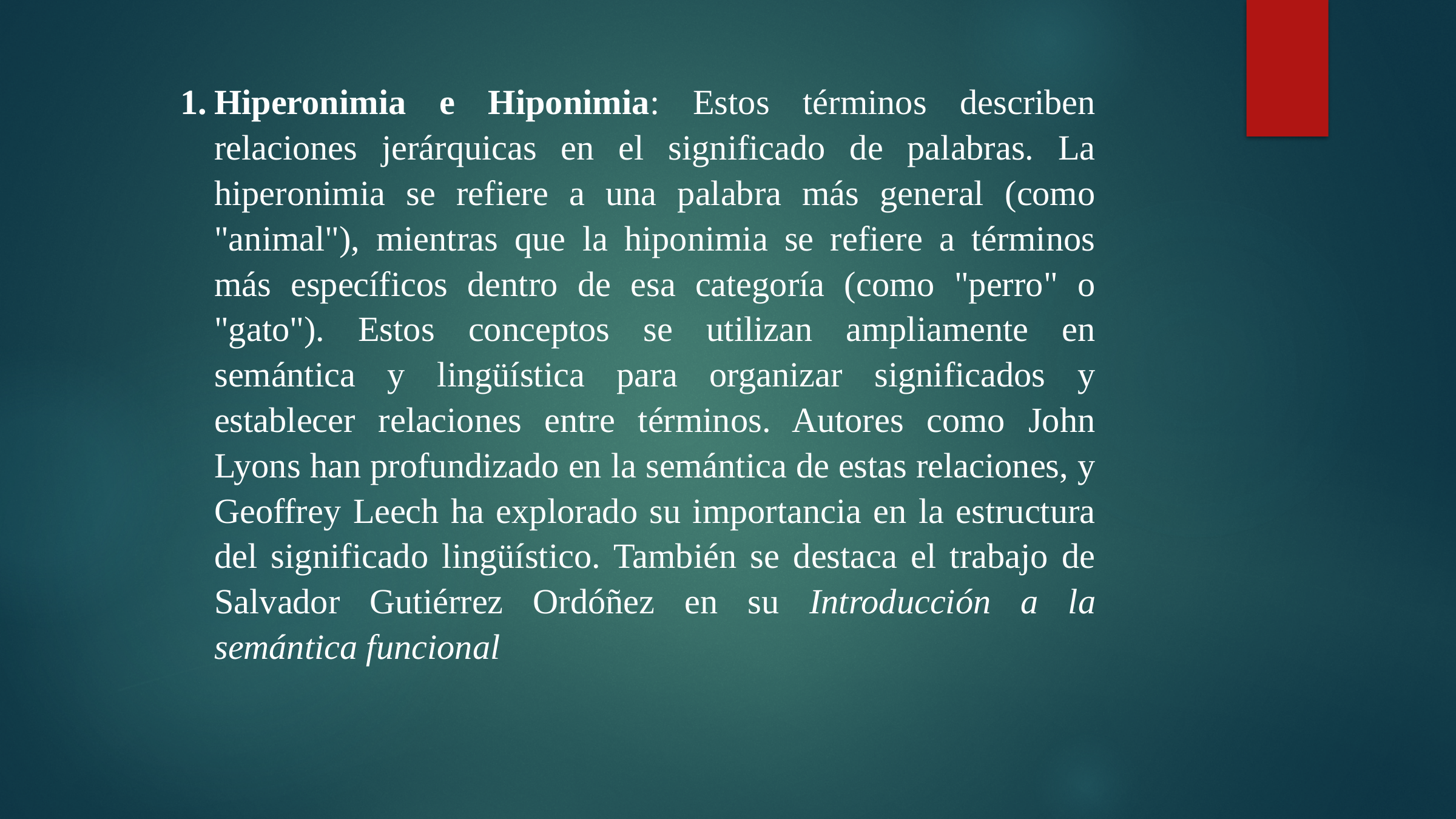

Hiperonimia e Hiponimia: Estos términos describen relaciones jerárquicas en el significado de palabras. La hiperonimia se refiere a una palabra más general (como "animal"), mientras que la hiponimia se refiere a términos más específicos dentro de esa categoría (como "perro" o "gato"). Estos conceptos se utilizan ampliamente en semántica y lingüística para organizar significados y establecer relaciones entre términos. Autores como John Lyons han profundizado en la semántica de estas relaciones, y Geoffrey Leech ha explorado su importancia en la estructura del significado lingüístico. También se destaca el trabajo de Salvador Gutiérrez Ordóñez en su Introducción a la semántica funcional​